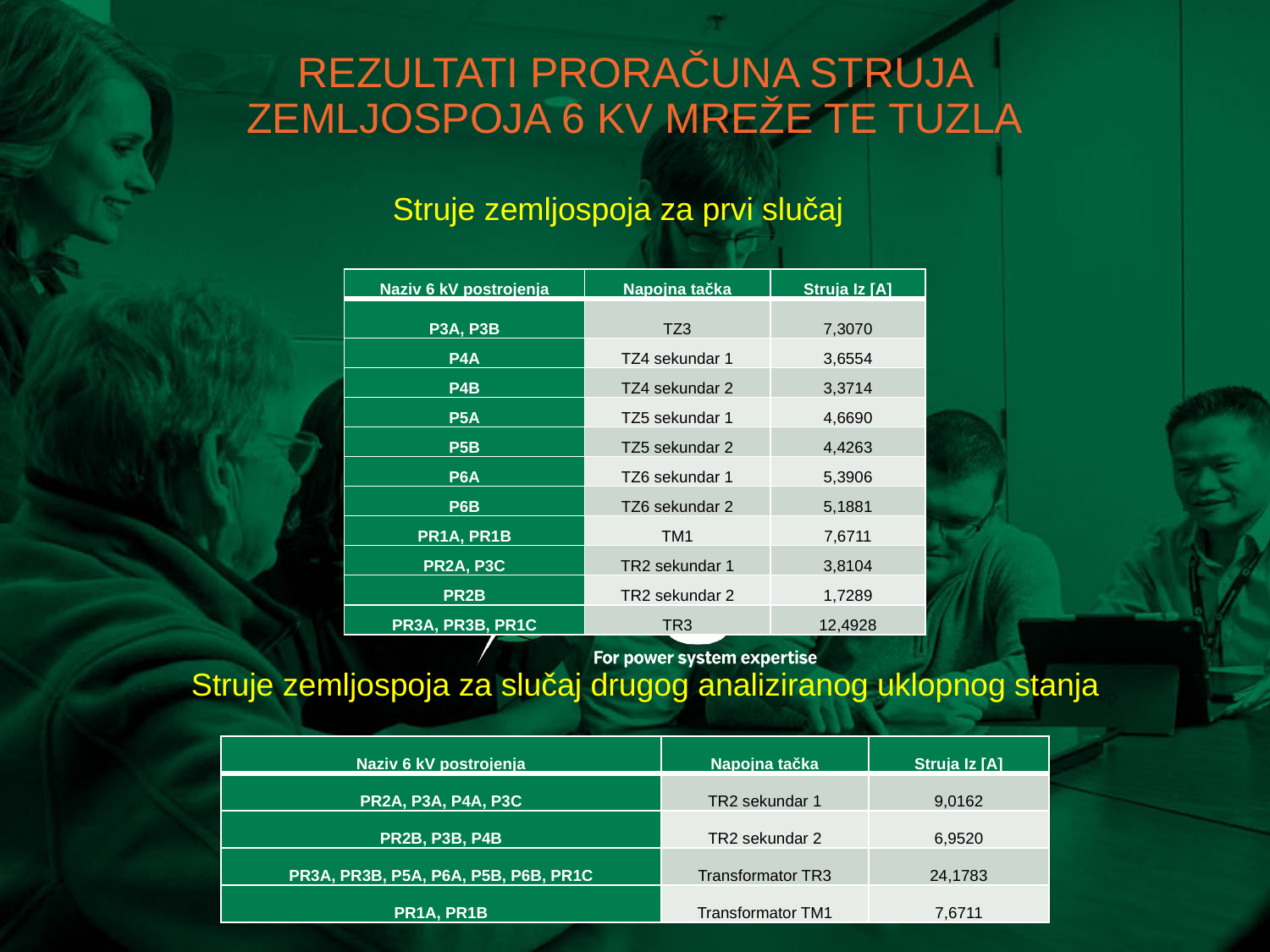

# REZULTATI PRORAČUNA STRUJA ZEMLJOSPOJA 6 KV MREŽE TE TUZLA
                                   Struje zemljospoja za prvi slučaj

| Naziv 6 kV postrojenja | Napojna tačka | Struja Iz [A] |
| --- | --- | --- |
| P3A, P3B | TZ3 | 7,3070 |
| P4A | TZ4 sekundar 1 | 3,6554 |
| P4B | TZ4 sekundar 2 | 3,3714 |
| P5A | TZ5 sekundar 1 | 4,6690 |
| P5B | TZ5 sekundar 2 | 4,4263 |
| P6A | TZ6 sekundar 1 | 5,3906 |
| P6B | TZ6 sekundar 2 | 5,1881 |
| PR1A, PR1B | TM1 | 7,6711 |
| PR2A, P3C | TR2 sekundar 1 | 3,8104 |
| PR2B | TR2 sekundar 2 | 1,7289 |
| PR3A, PR3B, PR1C | TR3 | 12,4928 |
     Struje zemljospoja za slučaj drugog analiziranog uklopnog stanja
| Naziv 6 kV postrojenja | Napojna tačka | Struja Iz [A] |
| --- | --- | --- |
| PR2A, P3A, P4A, P3C | TR2 sekundar 1 | 9,0162 |
| PR2B, P3B, P4B | TR2 sekundar 2 | 6,9520 |
| PR3A, PR3B, P5A, P6A, P5B, P6B, PR1C | Transformator TR3 | 24,1783 |
| PR1A, PR1B | Transformator TM1 | 7,6711 |